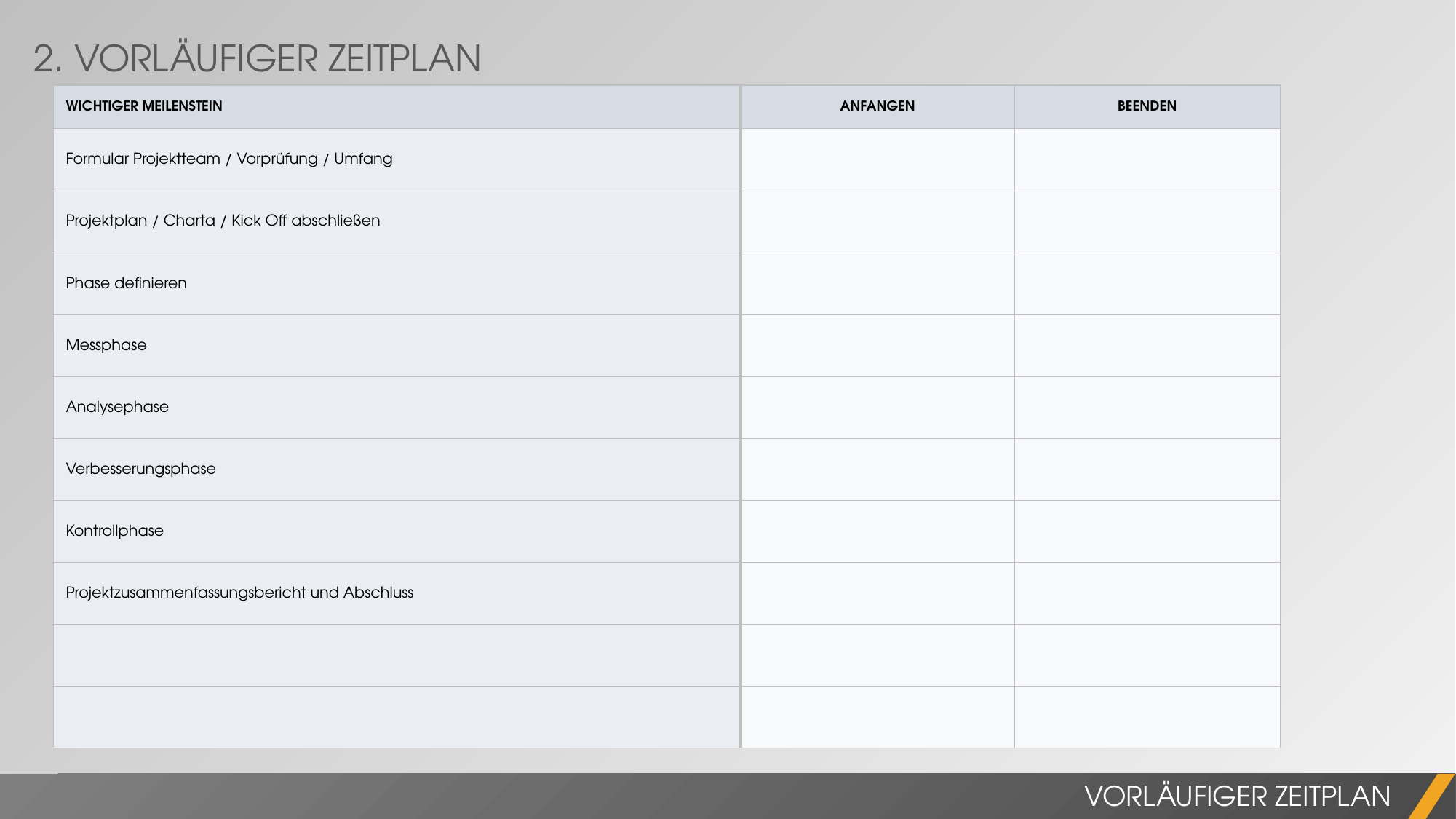

2. VORLÄUFIGER ZEITPLAN
| WICHTIGER MEILENSTEIN | ANFANGEN | BEENDEN |
| --- | --- | --- |
| Formular Projektteam / Vorprüfung / Umfang |  |  |
| Projektplan / Charta / Kick Off abschließen |  |  |
| Phase definieren |  |  |
| Messphase |  |  |
| Analysephase |  |  |
| Verbesserungsphase |  |  |
| Kontrollphase |  |  |
| Projektzusammenfassungsbericht und Abschluss |  |  |
|  |  |  |
|  |  |  |
PROJEKTBERICHT
VORLÄUFIGER ZEITPLAN